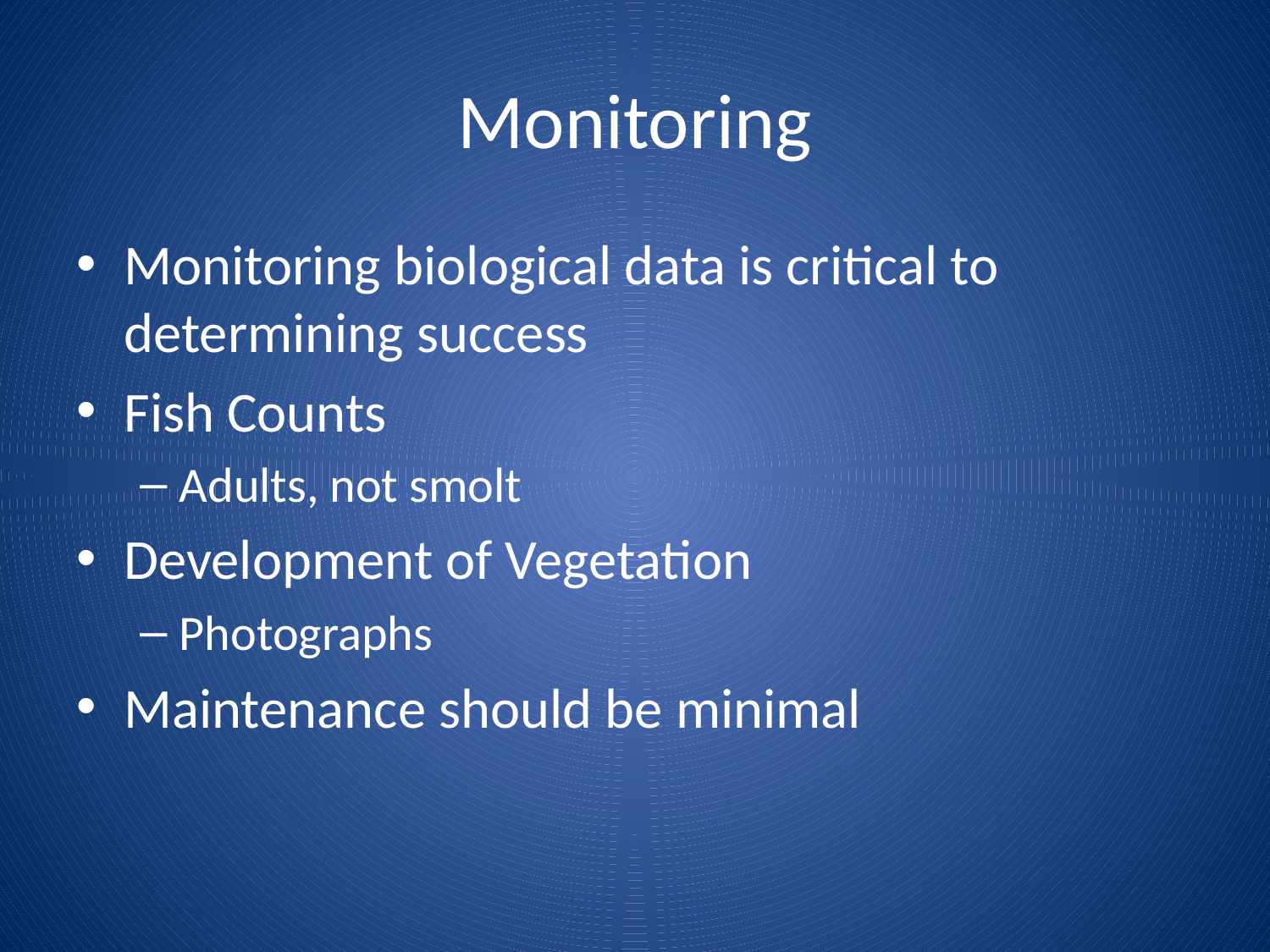

# Monitoring
Monitoring biological data is critical to determining success
Fish Counts
Adults, not smolt
Development of Vegetation
Photographs
Maintenance should be minimal